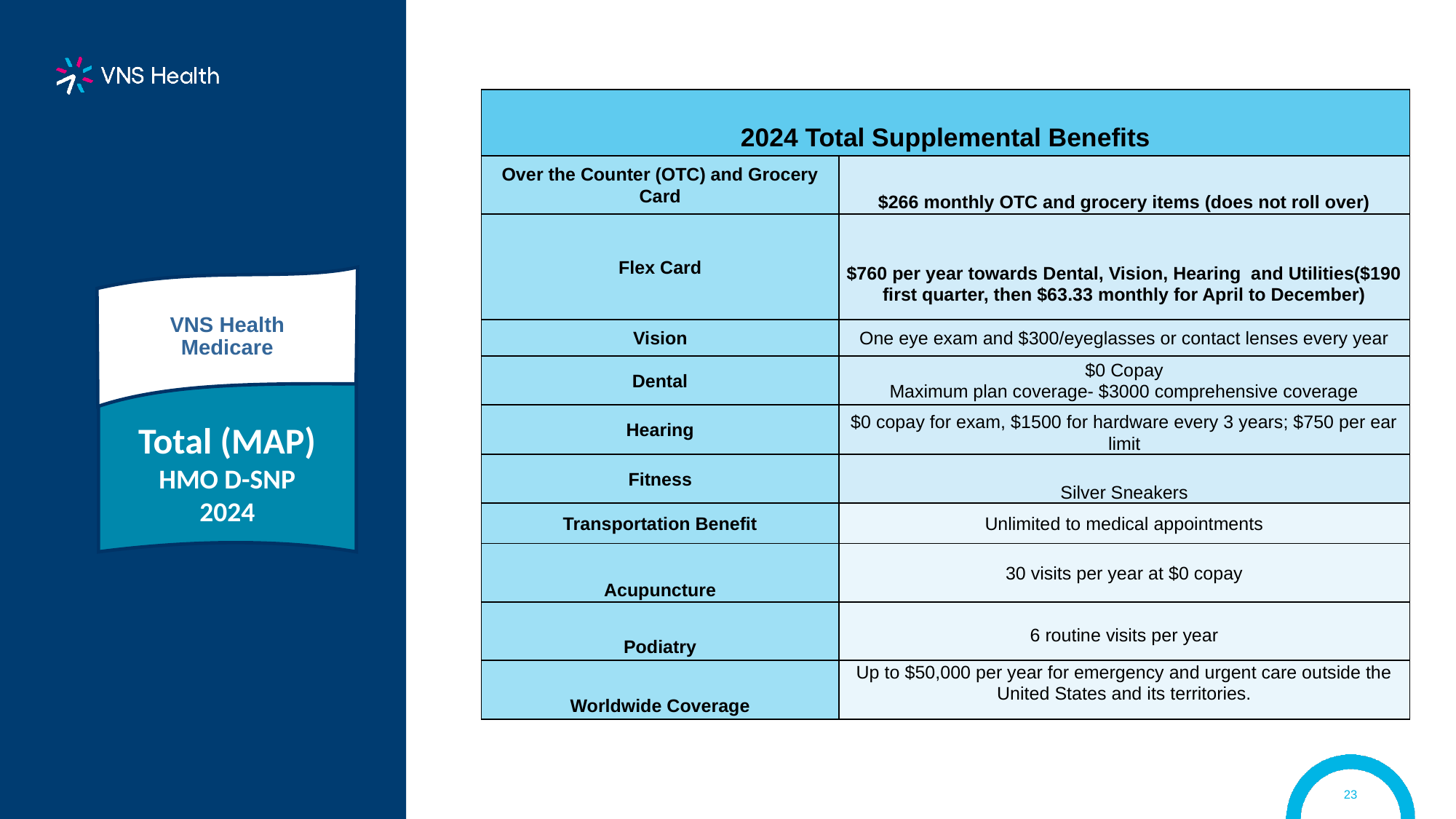

| 2024 Total Supplemental Benefits |  |
| --- | --- |
| Over the Counter (OTC) and Grocery Card | $266 monthly OTC and grocery items (does not roll over) |
| Flex Card | $760 per year towards Dental, Vision, Hearing and Utilities($190 first quarter, then $63.33 monthly for April to December) |
| Vision | One eye exam and $300/eyeglasses or contact lenses every year |
| Dental | $0 Copay Maximum plan coverage- $3000 comprehensive coverage |
| Hearing | $0 copay for exam, $1500 for hardware every 3 years; $750 per ear limit |
| Fitness | Silver Sneakers |
| Transportation Benefit | Unlimited to medical appointments |
| Acupuncture | 30 visits per year at $0 copay |
| Podiatry | 6 routine visits per year |
| Worldwide Coverage | Up to $50,000 per year for emergency and urgent care outside the United States and its territories. |

VNS Health
Medicare

Total (MAP)
HMO D-SNP
2024

23